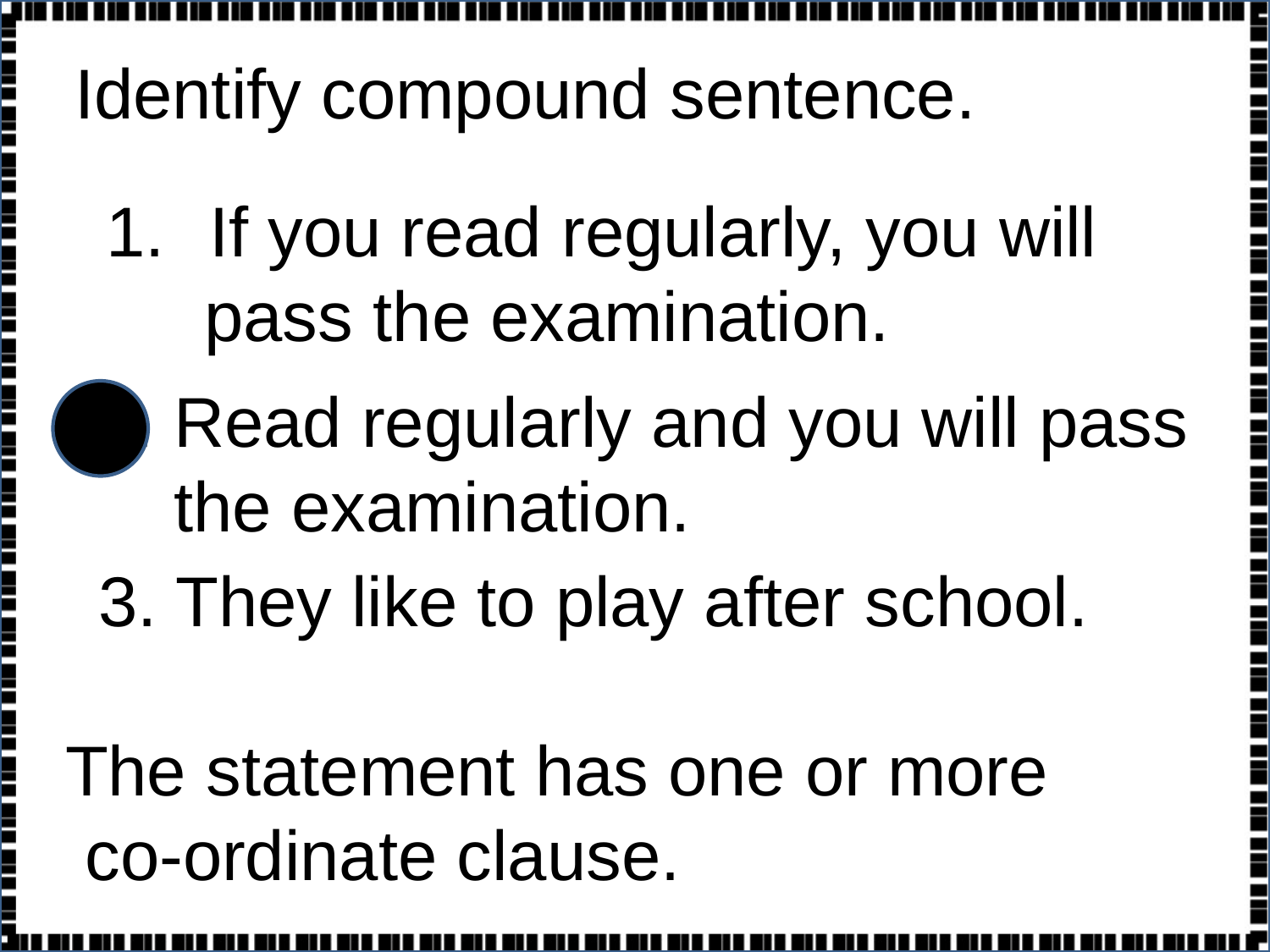

Identify compound sentence.
If you read regularly, you will
     pass the examination.
2. Read regularly and you will pass
    the examination.

3. They like to play after school.
Can you say why the statement is
compound sentence ?
The statement has one or more
 co-ordinate clause.